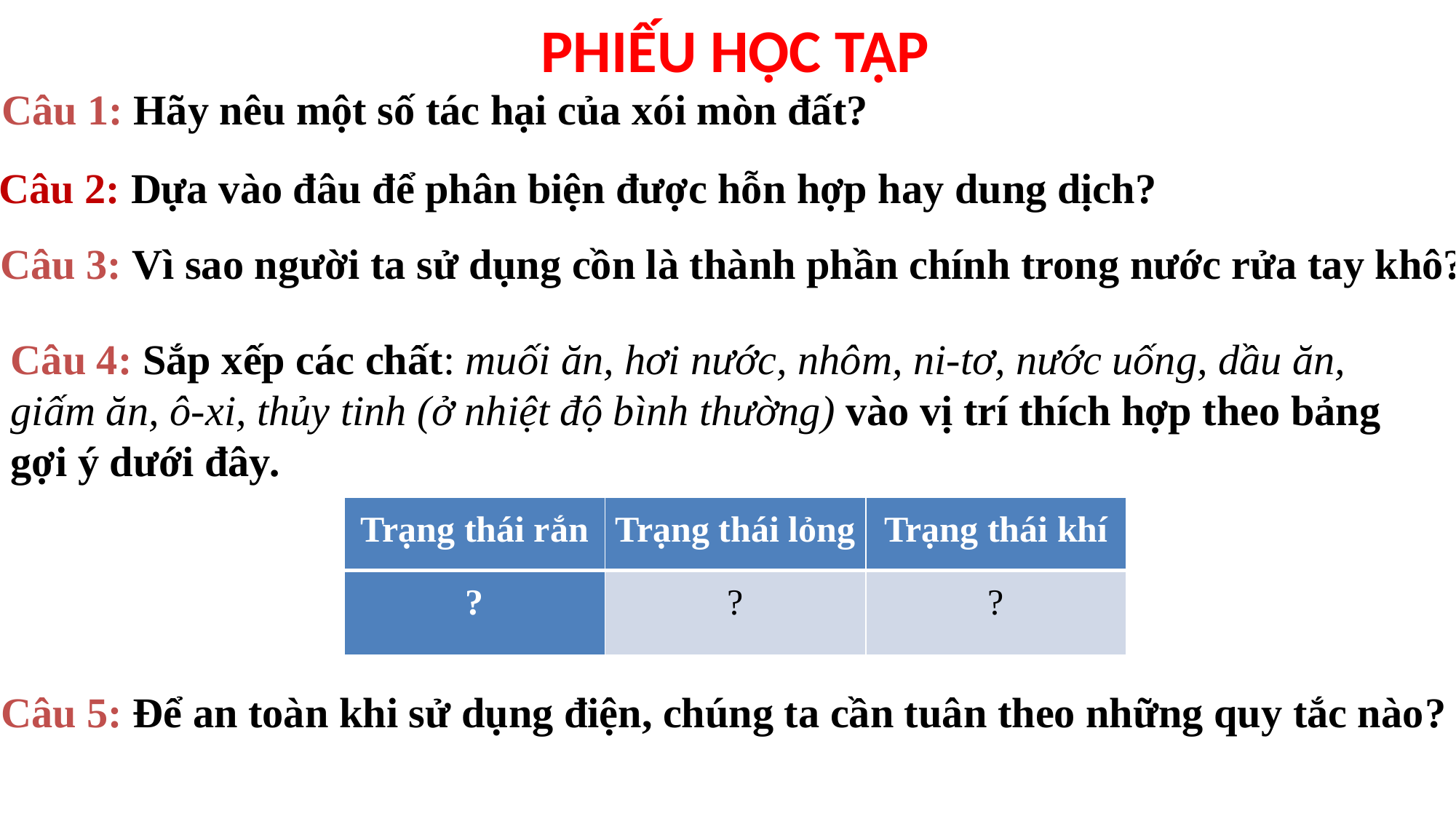

PHIẾU HỌC TẬP
 Câu 1: Hãy nêu một số tác hại của xói mòn đất?
 Câu 2: Dựa vào đâu để phân biện được hỗn hợp hay dung dịch?
 Câu 3: Vì sao người ta sử dụng cồn là thành phần chính trong nước rửa tay khô?
Câu 4: Sắp xếp các chất: muối ăn, hơi nước, nhôm, ni-tơ, nước uống, dầu ăn, giấm ăn, ô-xi, thủy tinh (ở nhiệt độ bình thường) vào vị trí thích hợp theo bảng gợi ý dưới đây.
| Trạng thái rắn | Trạng thái lỏng | Trạng thái khí |
| --- | --- | --- |
| ? | ? | ? |
 Câu 5: Để an toàn khi sử dụng điện, chúng ta cần tuân theo những quy tắc nào?